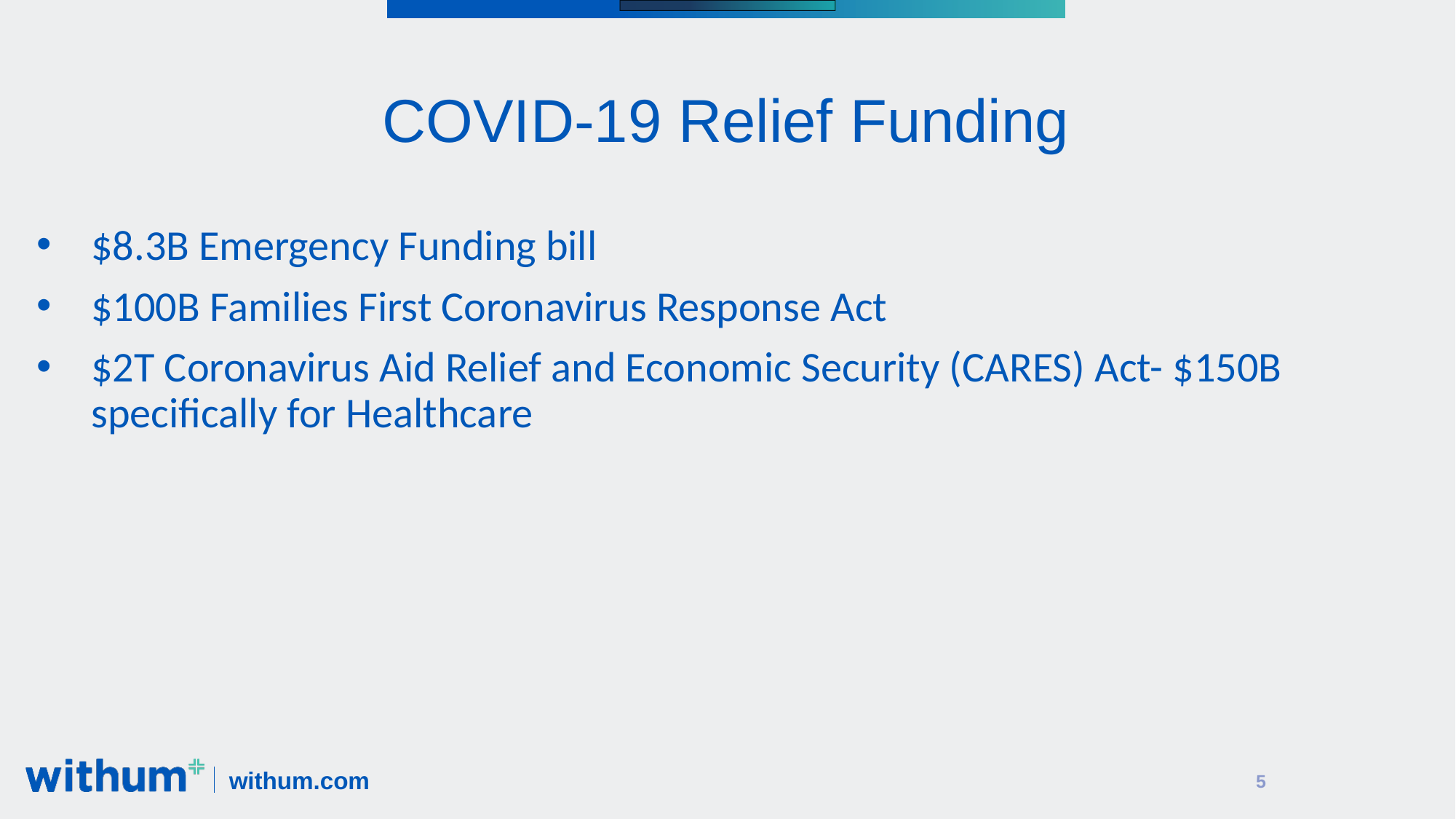

# COVID-19 Relief Funding
$8.3B Emergency Funding bill
$100B Families First Coronavirus Response Act
$2T Coronavirus Aid Relief and Economic Security (CARES) Act- $150B specifically for Healthcare

5